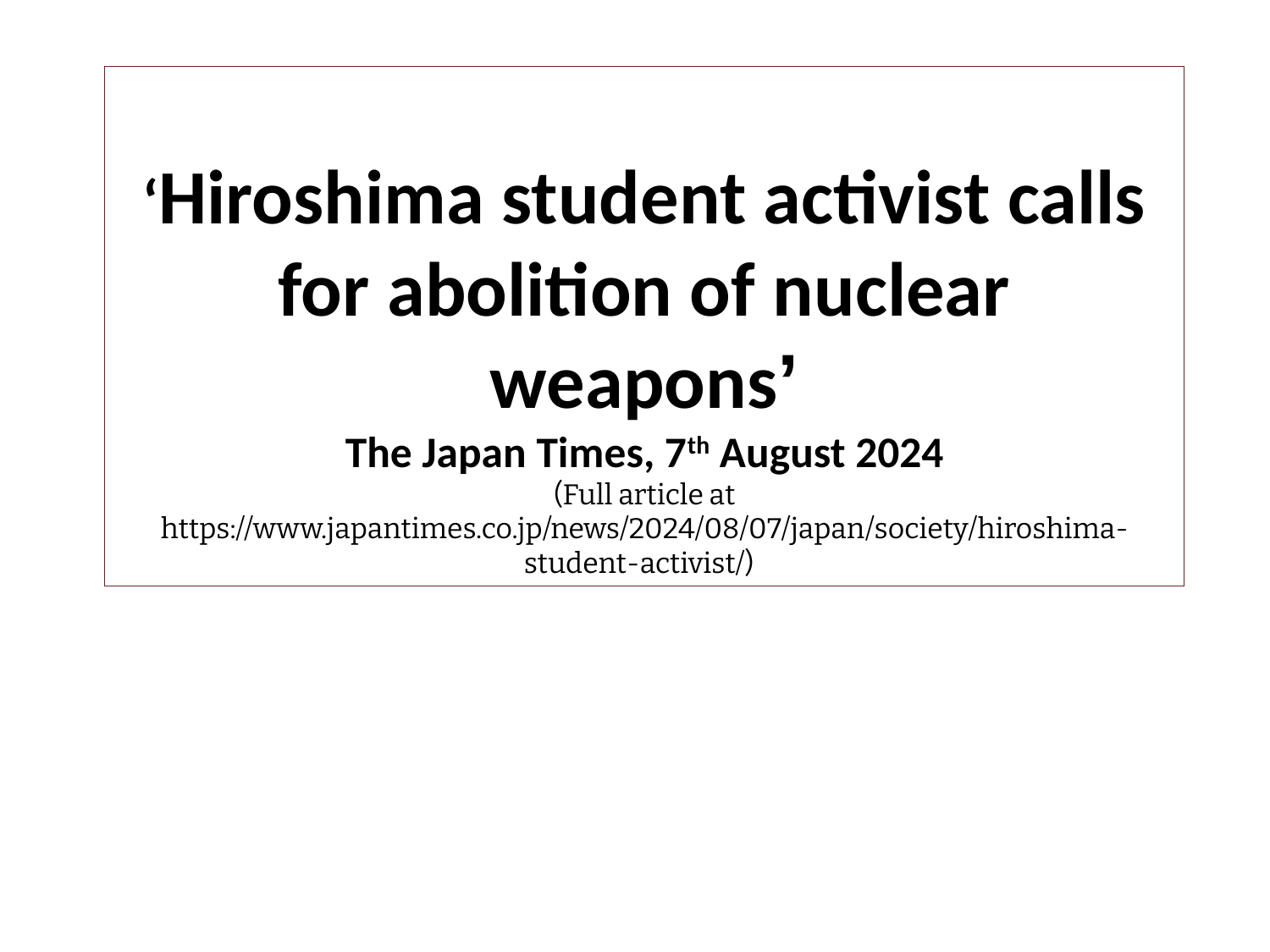

‘Hiroshima student activist calls for abolition of nuclear weapons’
The Japan Times, 7th August 2024
(Full article at https://www.japantimes.co.jp/news/2024/08/07/japan/society/hiroshima-student-activist/)